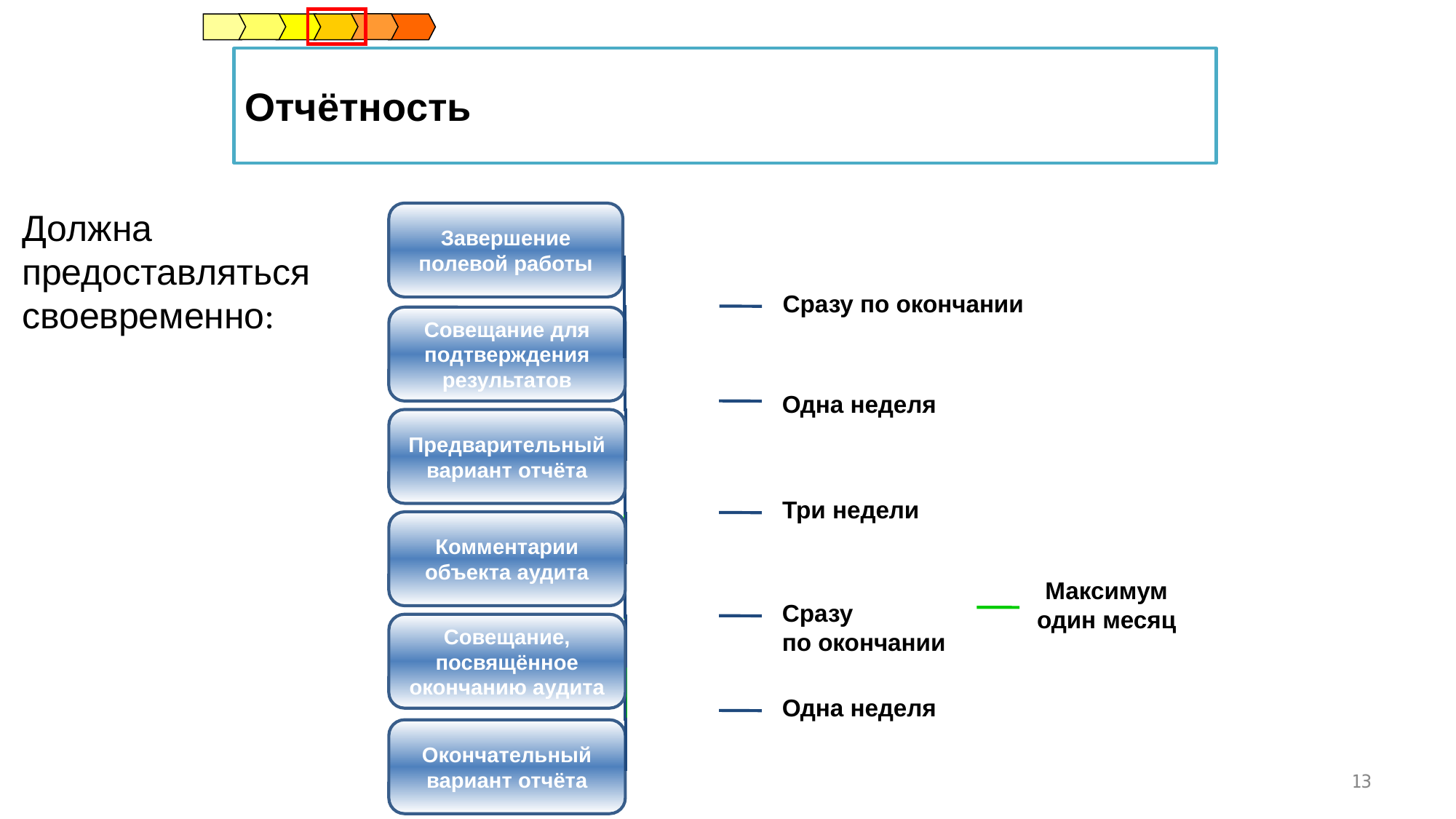

Отчётность
Должна предоставляться своевременно:

Завершение полевой работы
Сразу по окончании
Совещание для подтверждения результатов
Одна неделя
Предварительный вариант отчёта
Три недели
Комментарии объекта аудита
Максимум один месяц
Сразу
по окончании
Совещание, посвящённое окончанию аудита
Одна неделя
Окончательный вариант отчёта
13